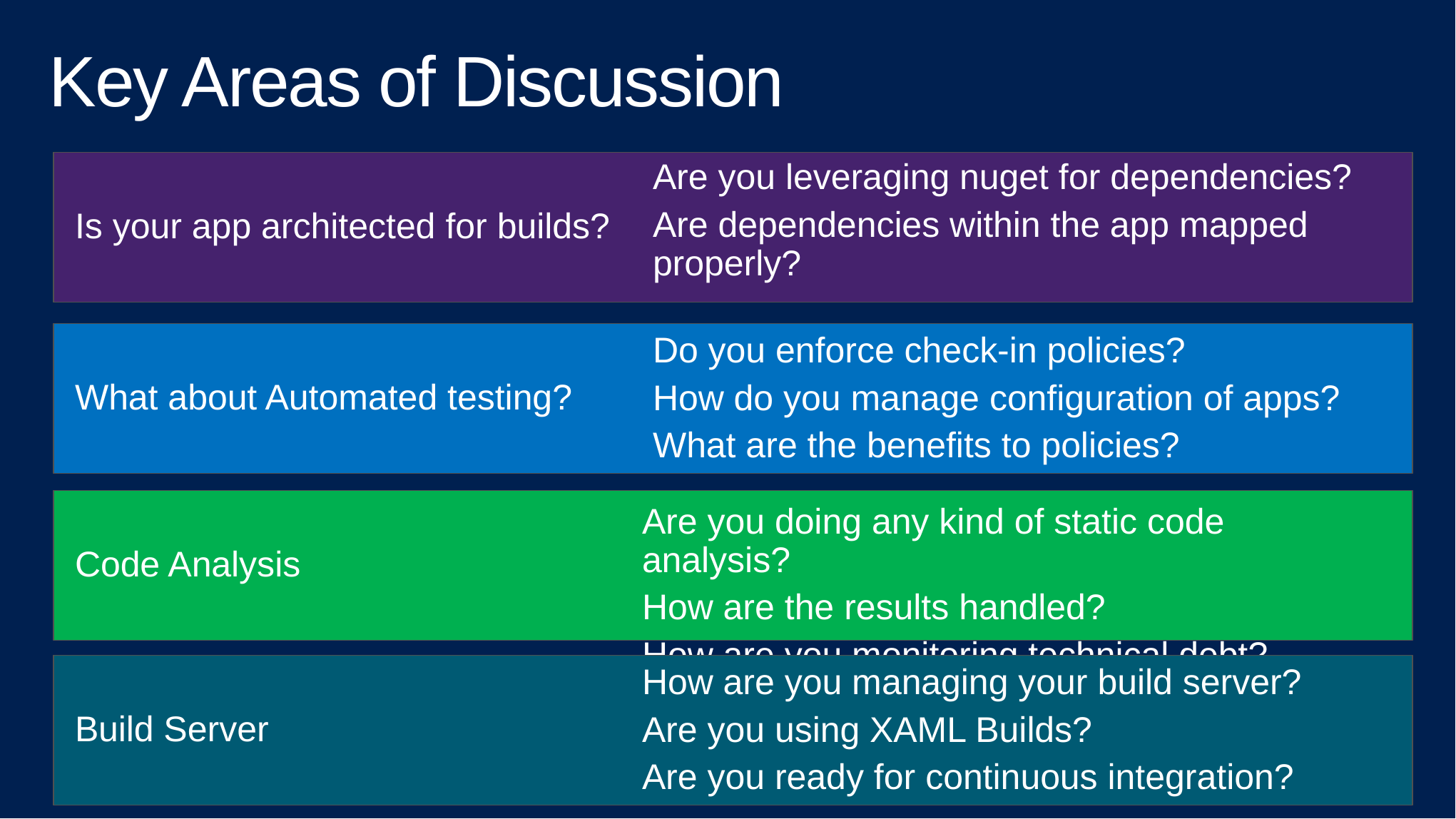

# Key Areas of Discussion
Are you leveraging nuget for dependencies?
Are dependencies within the app mapped properly?
Is your app architected for builds?
Do you enforce check-in policies?
How do you manage configuration of apps?
What are the benefits to policies?
What about Automated testing?
Are you doing any kind of static code analysis?
How are the results handled?
How are you monitoring technical debt?
Code Analysis
How are you managing your build server?
Are you using XAML Builds?
Are you ready for continuous integration?
Build Server